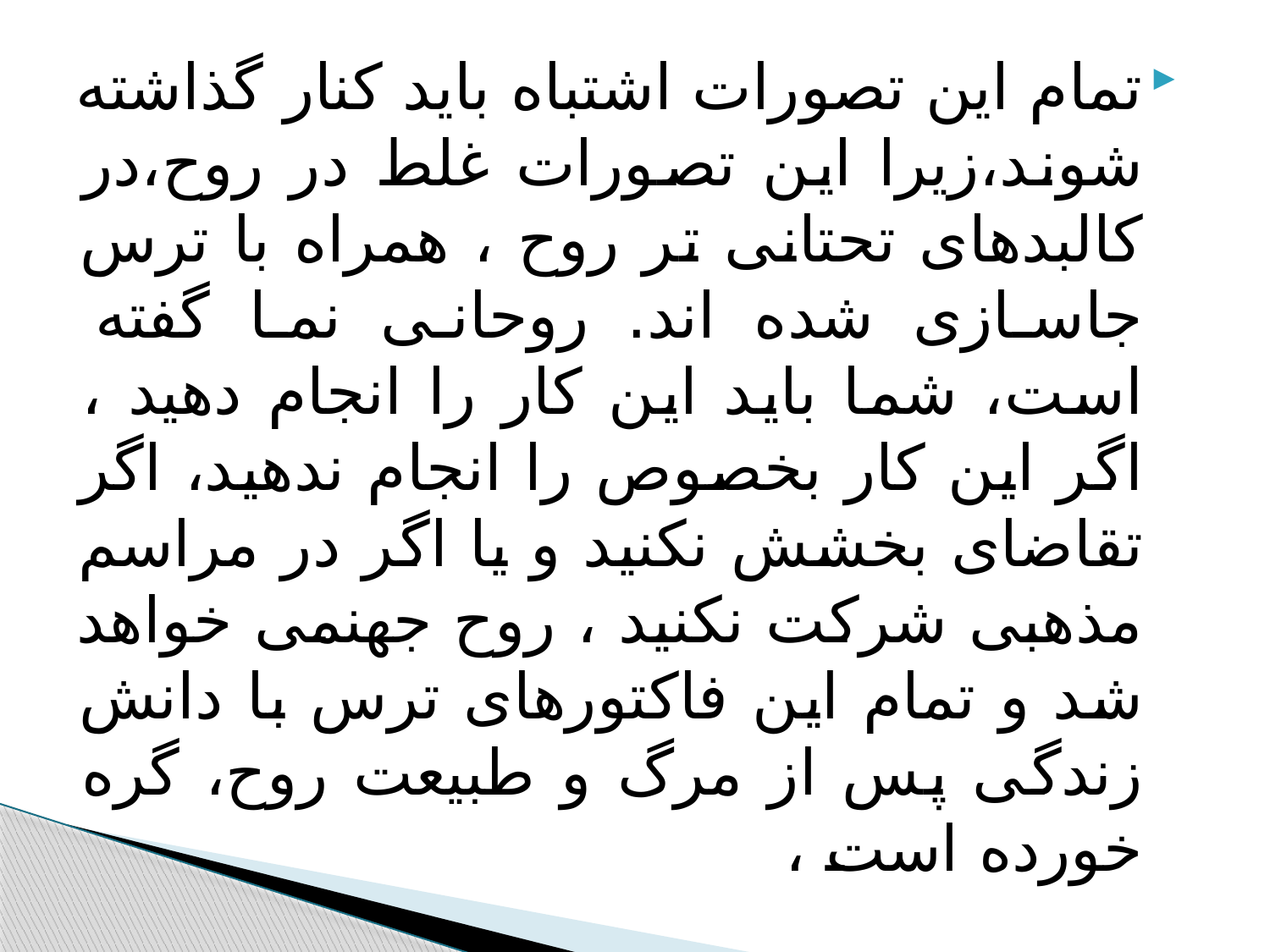

#
تمام این تصورات اشتباه باید کنار گذاشته شوند،زیرا این تصورات غلط در روح،در کالبدهای تحتانی تر روح ، همراه با ترس جاسازی شده اند. روحانی نما گفته است، شما باید این کار را انجام دهید ، اگر این کار بخصوص را انجام ندهید، اگر تقاضای بخشش نکنید و یا اگر در مراسم مذهبی شرکت نکنید ، روح جهنمی خواهد شد و تمام این فاکتورهای ترس با دانش زندگی پس از مرگ و طبیعت روح، گره خورده است ،